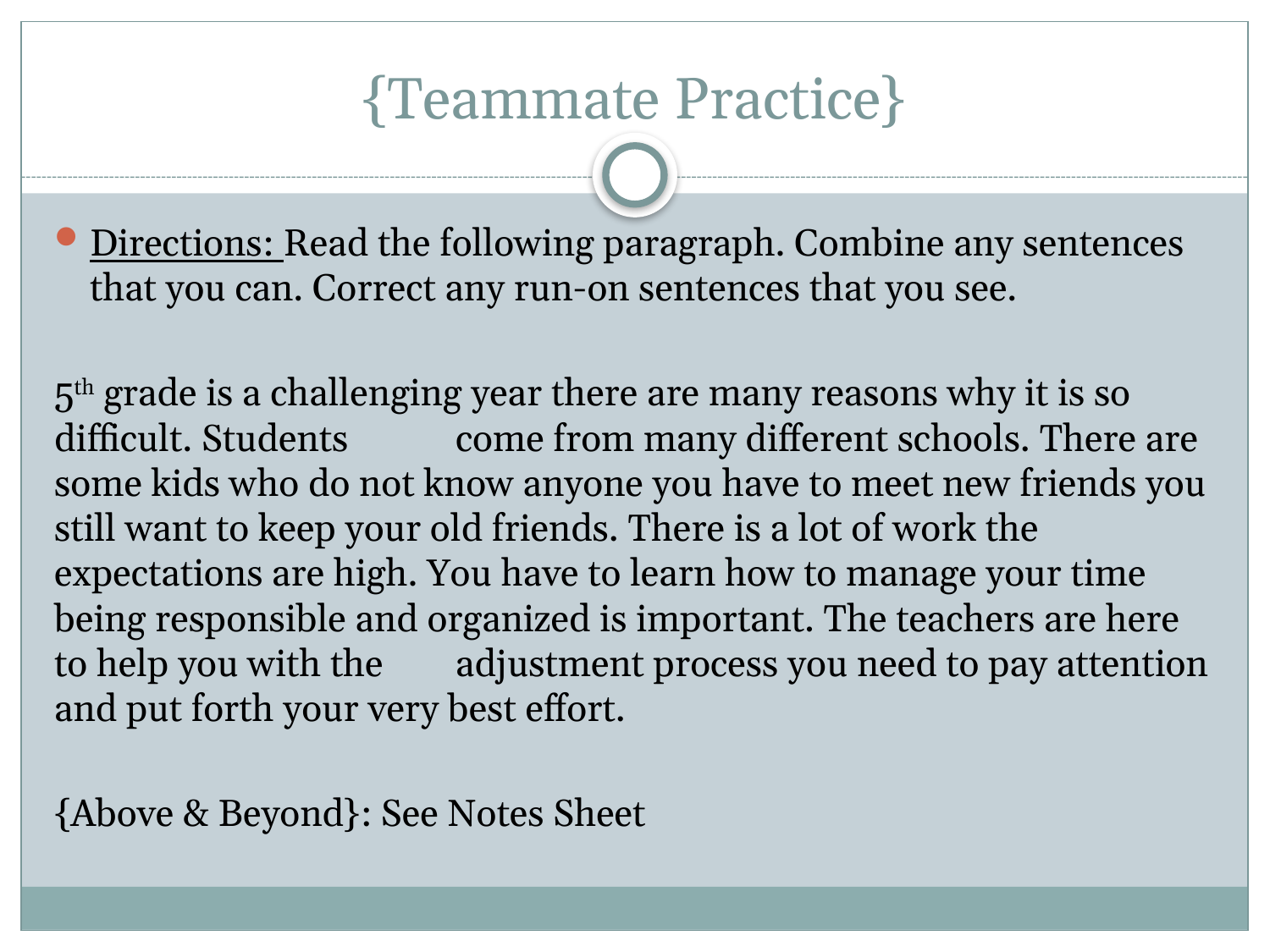

# {Teammate Practice}
Directions: Read the following paragraph. Combine any sentences that you can. Correct any run-on sentences that you see.

5th grade is a challenging year there are many reasons why it is so difficult. Students 	come from many different schools. There are some kids who do not know anyone you have to meet new friends you still want to keep your old friends. There is a lot of work the expectations are high. You have to learn how to manage your time being responsible and organized is important. The teachers are here to help you with the 	adjustment process you need to pay attention and put forth your very best effort.

{Above & Beyond}: See Notes Sheet